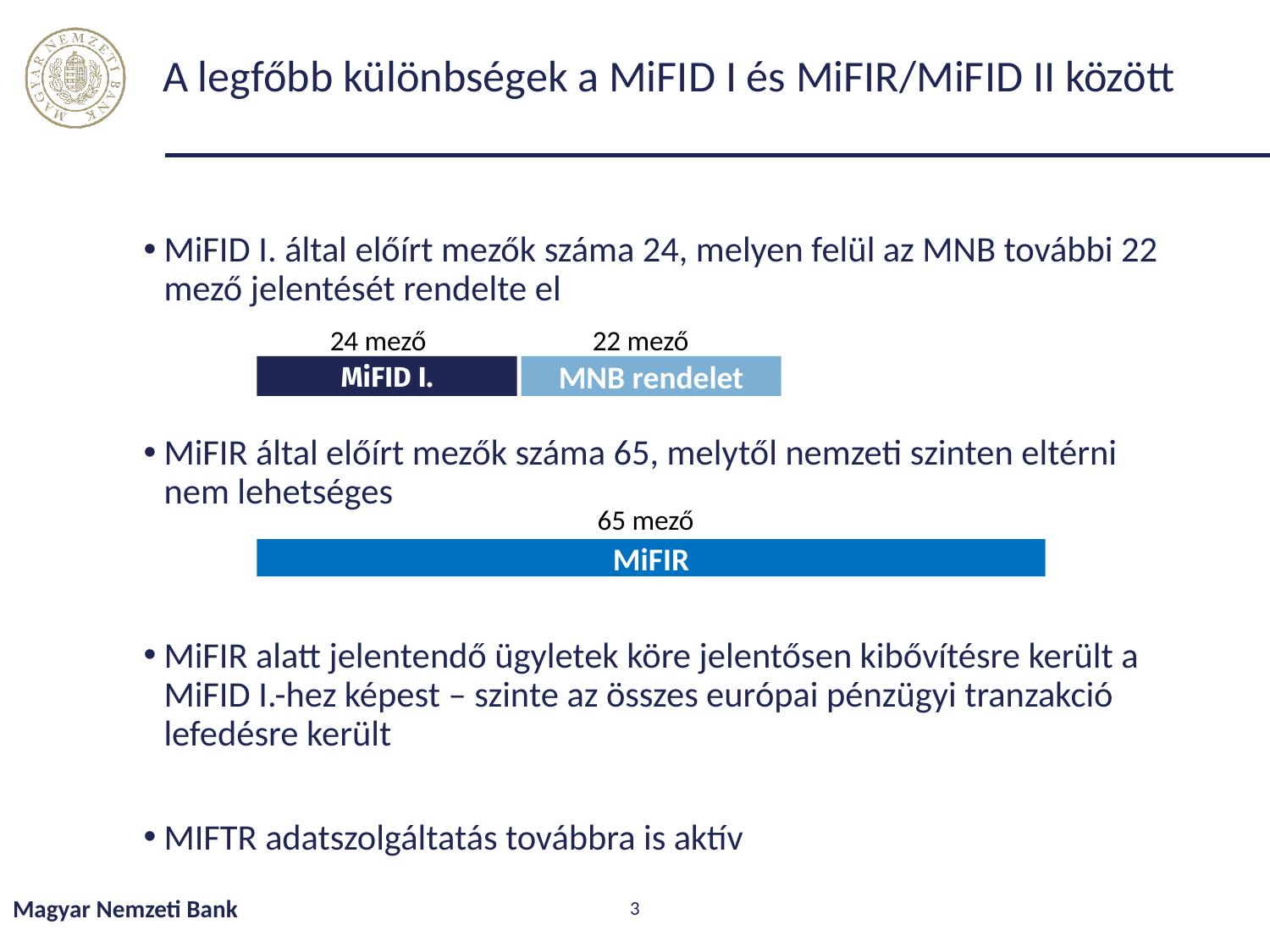

# A legfőbb különbségek a MiFID I és MiFIR/MiFID II között

MiFID I. által előírt mezők száma 24, melyen felül az MNB további 22 mező jelentését rendelte el

MiFIR által előírt mezők száma 65, melytől nemzeti szinten eltérni nem lehetséges

MiFIR alatt jelentendő ügyletek köre jelentősen kibővítésre került a MiFID I.-hez képest – szinte az összes európai pénzügyi tranzakció lefedésre került

MIFTR adatszolgáltatás továbbra is aktív
24 mező
22 mező
MiFID I.
MNB rendelet
65 mező
MiFIR

Magyar Nemzeti Bank
3